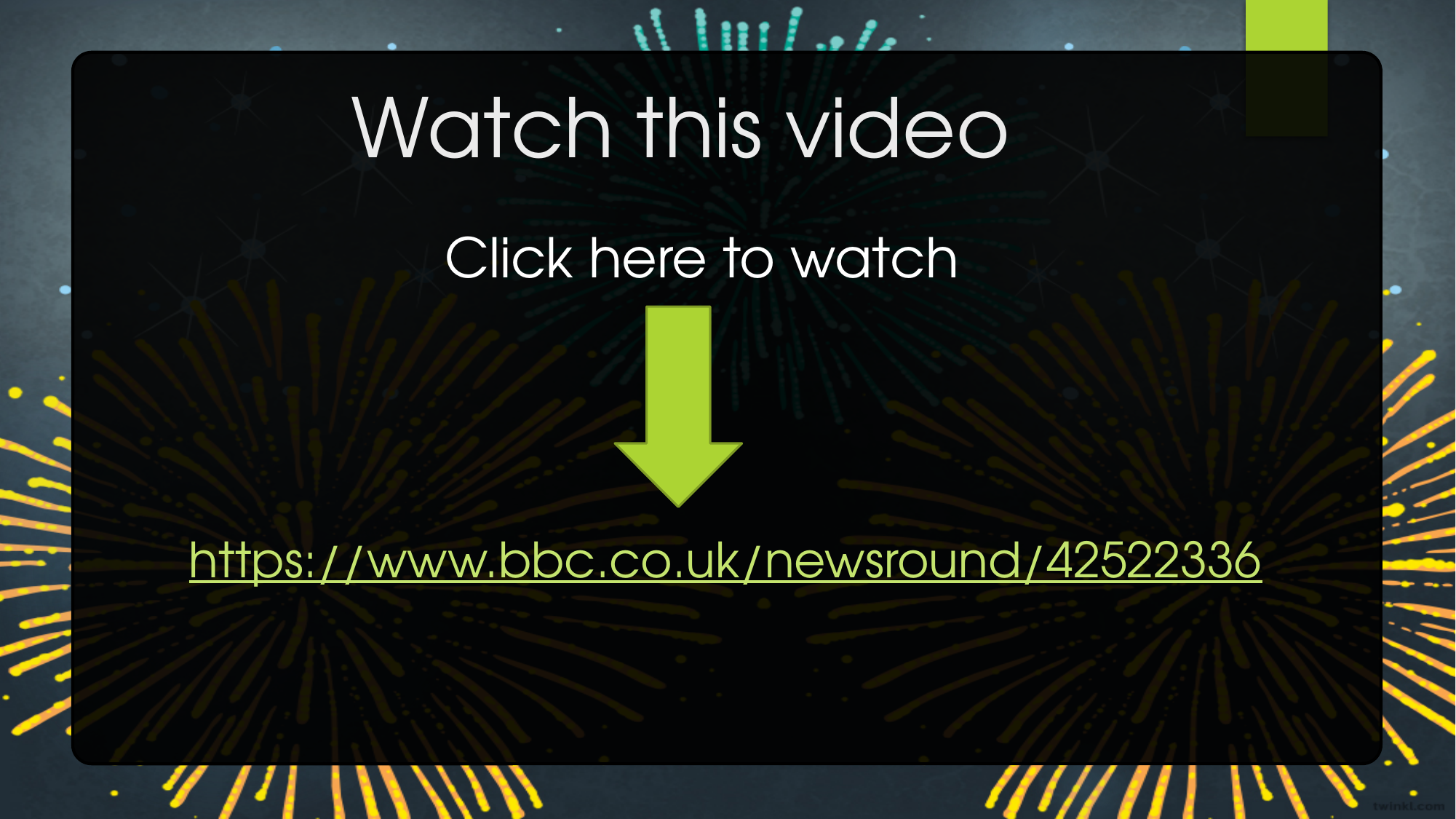

# Watch this video
Click here to watch

https://www.bbc.co.uk/newsround/42522336